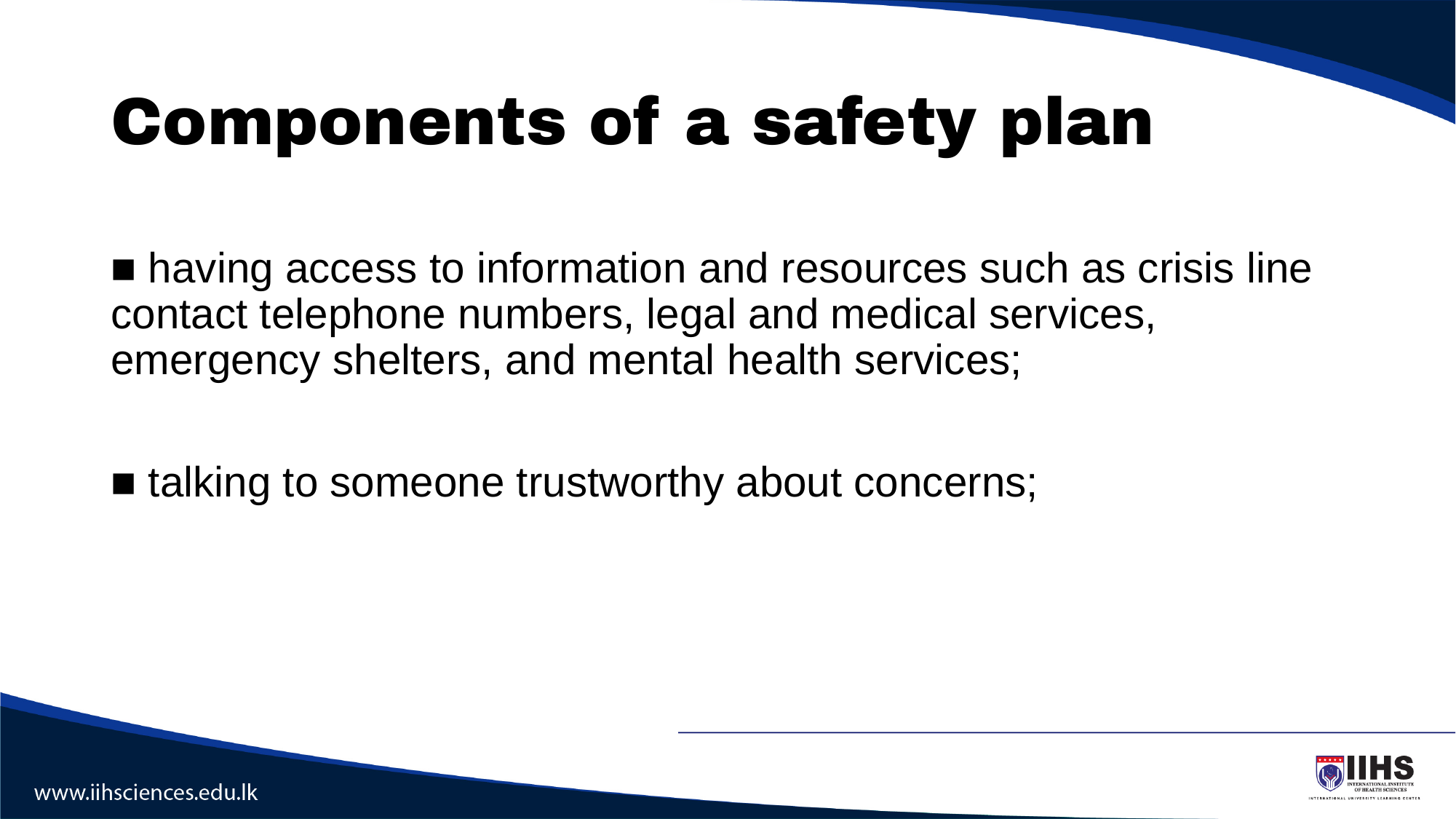

# Components of a safety plan
■ having access to information and resources such as crisis line contact telephone numbers, legal and medical services, emergency shelters, and mental health services;

■ talking to someone trustworthy about concerns;